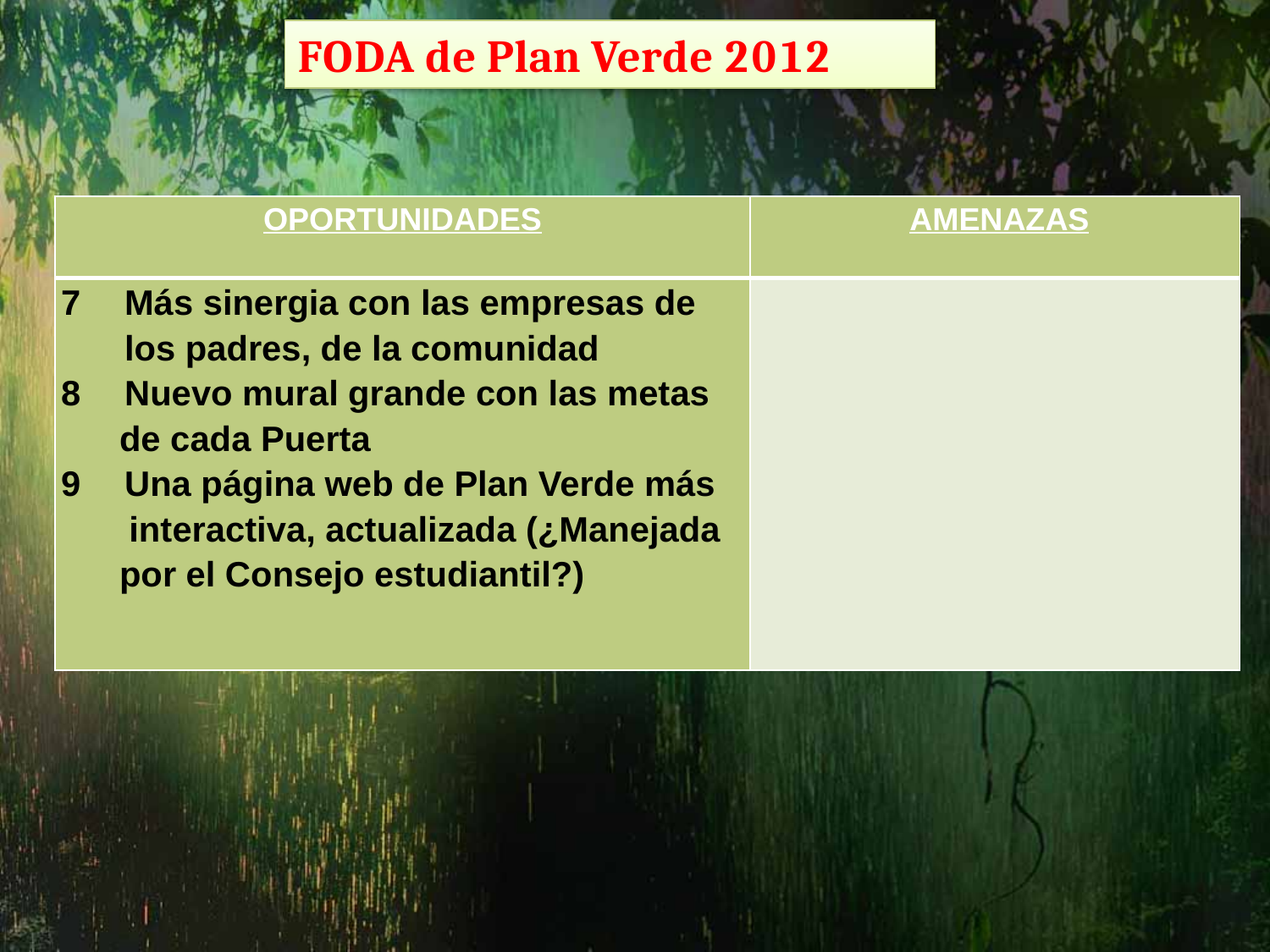

FODA de Plan Verde 2012
| OPORTUNIDADES | AMENAZAS |
| --- | --- |
| Más sinergia con las empresas de los padres, de la comunidad Nuevo mural grande con las metas de cada Puerta Una página web de Plan Verde más interactiva, actualizada (¿Manejada por el Consejo estudiantil?) |  |